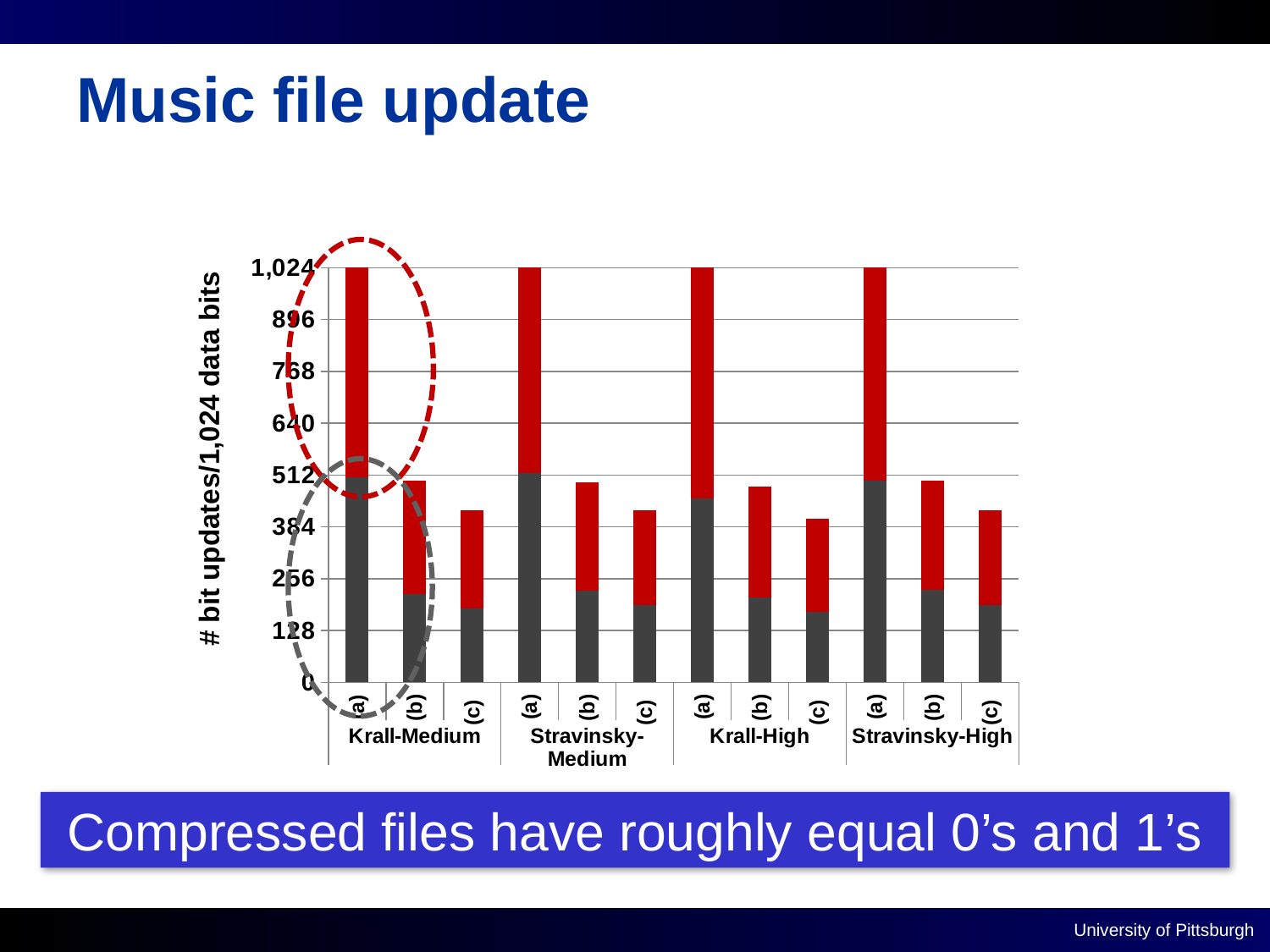

# Music file update

### Chart

| Category |  |  |
|---|---|---|
| (a) | 506.6 | 517.4 |
| (b) | 218.2 | 279.0 |
| (c)  | 183.1 | 242.0 |
| (a) | 516.1 | 507.9 |
| (b) | 227.3 | 267.2 |
| (c)  | 191.6 | 233.1 |
| (a) | 454.0 | 570.0 |
| (b) | 208.9 | 273.3999999999997 |
| (c)  | 173.3 | 230.9 |
| (a) | 497.1 | 526.9 |
| (b) | 228.3 | 269.5 |
| (c)  | 191.6 | 233.1 |
# bit updates/1,024 data bits

Compressed files have roughly equal 0’s and 1’s